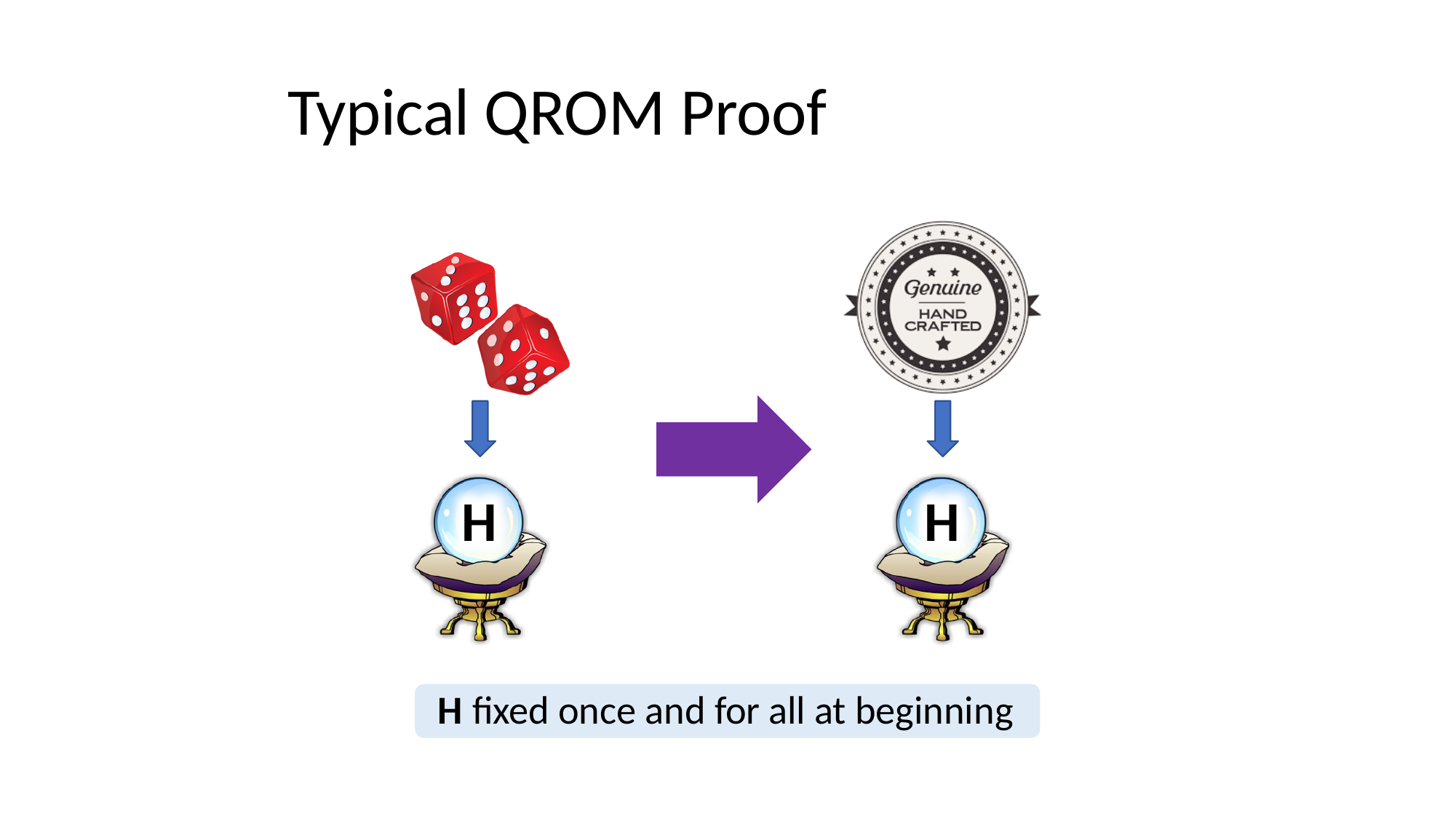

# Typical QROM Proof

H
H

H fixed once and for all at beginning